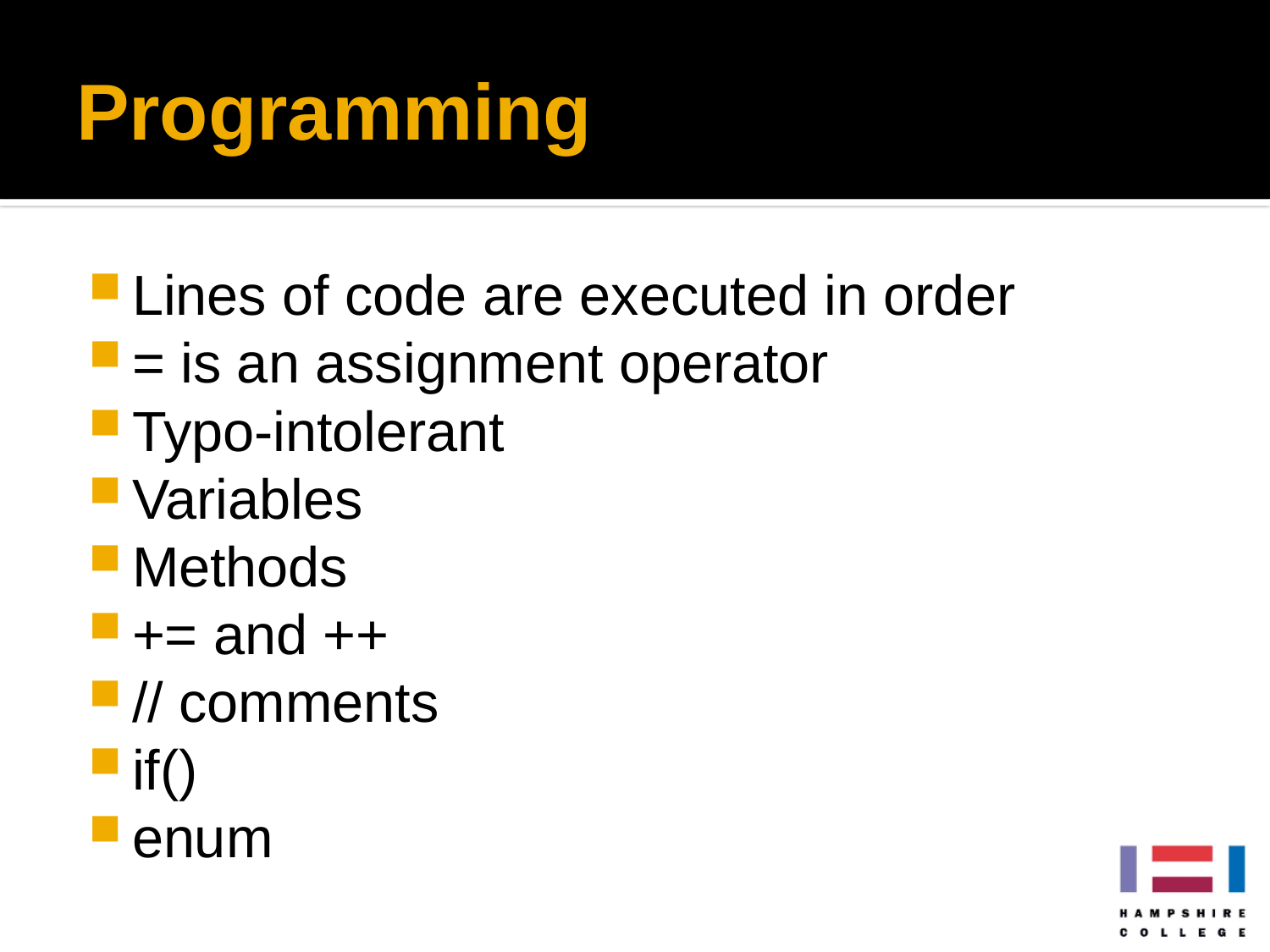

# Programming
Lines of code are executed in order
= is an assignment operator
Typo-intolerant
Variables
Methods
+= and ++
// comments
if()
enum